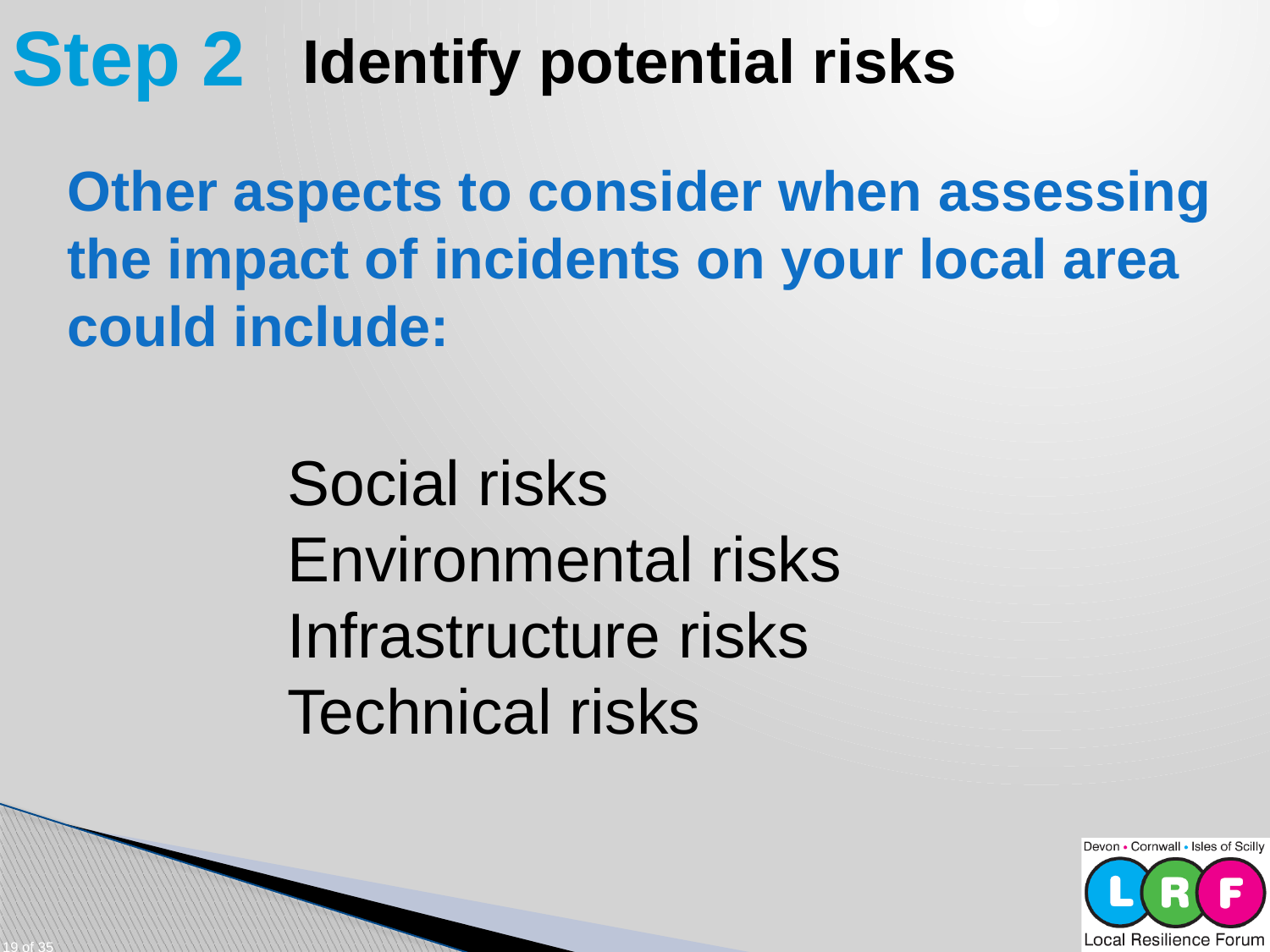

# Step 2
Identify potential risks

Other aspects to consider when assessing the impact of incidents on your local area could include:
Social risks
Environmental risks
Infrastructure risks
Technical risks